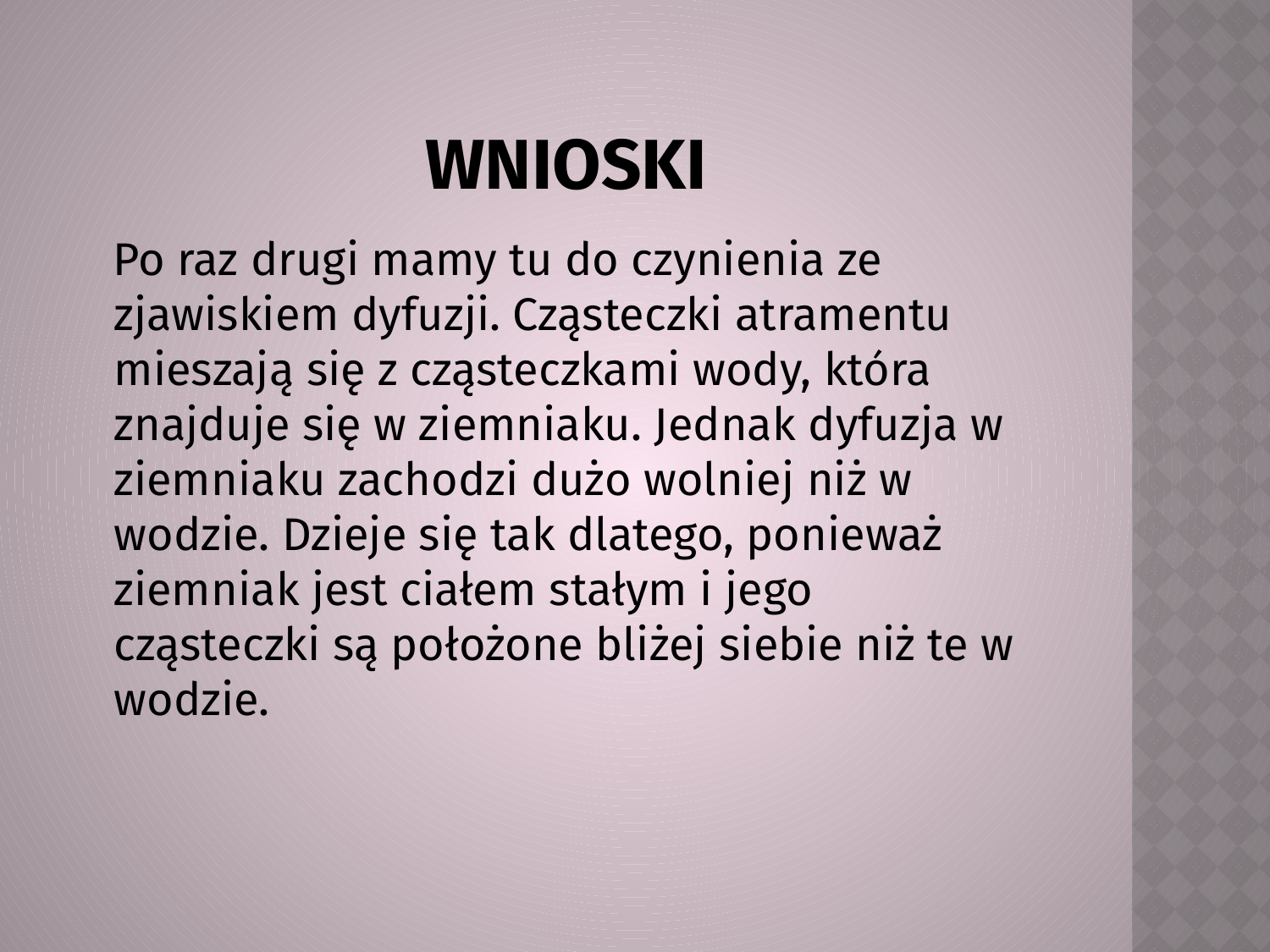

# wnioski
   Po raz drugi mamy tu do czynienia ze zjawiskiem dyfuzji. Cząsteczki atramentu mieszają się z cząsteczkami wody, która znajduje się w ziemniaku. Jednak dyfuzja w ziemniaku zachodzi dużo wolniej niż w wodzie. Dzieje się tak dlatego, ponieważ ziemniak jest ciałem stałym i jego cząsteczki są położone bliżej siebie niż te w wodzie.